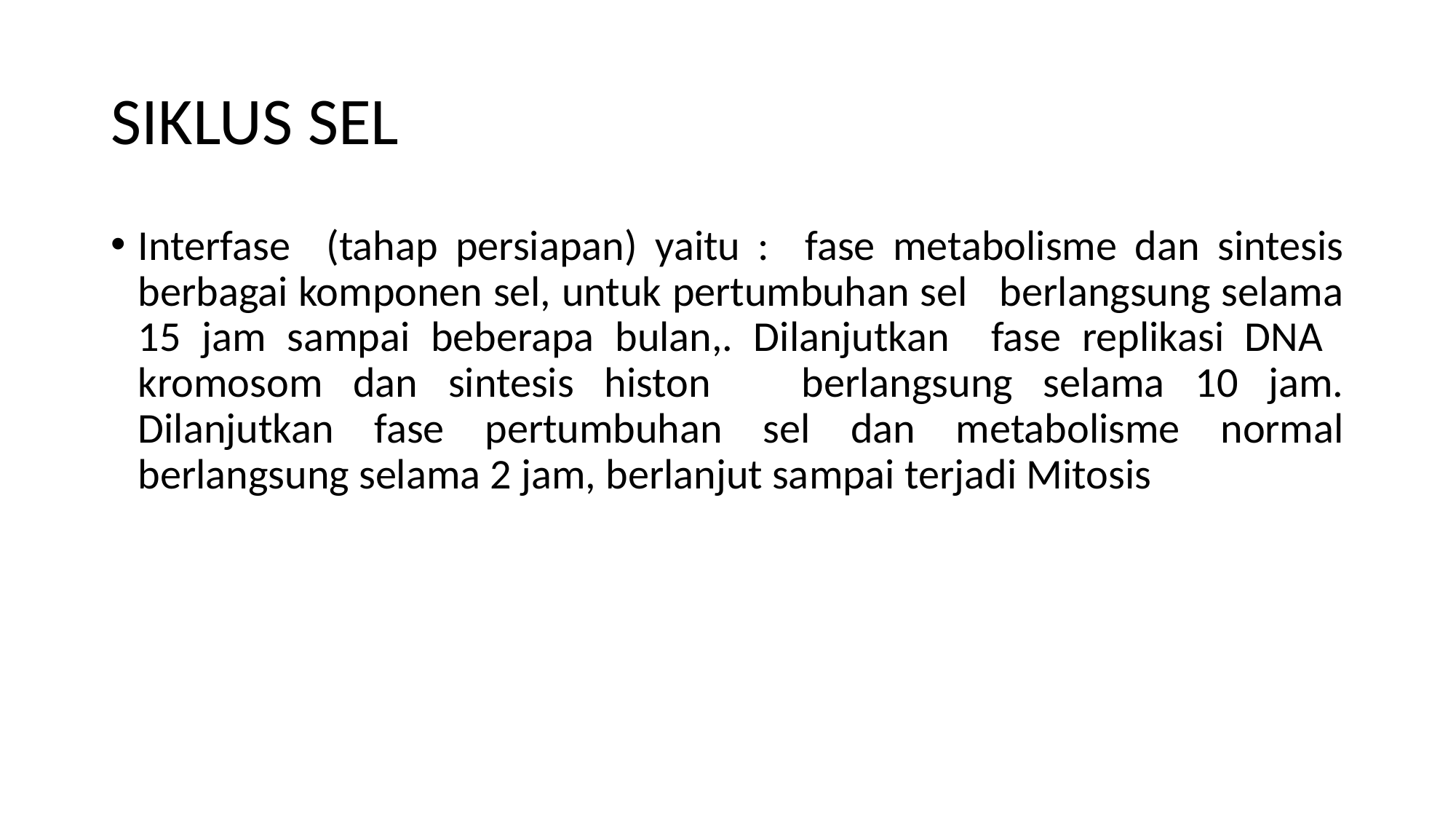

# SIKLUS SEL
Interfase  (tahap persiapan) yaitu :  fase metabolisme dan sintesis berbagai komponen sel, untuk pertumbuhan sel   berlangsung selama 15 jam sampai beberapa bulan,. Dilanjutkan  fase replikasi DNA  kromosom dan sintesis histon   berlangsung selama 10 jam. Dilanjutkan fase pertumbuhan sel dan metabolisme normal berlangsung selama 2 jam, berlanjut sampai terjadi Mitosis